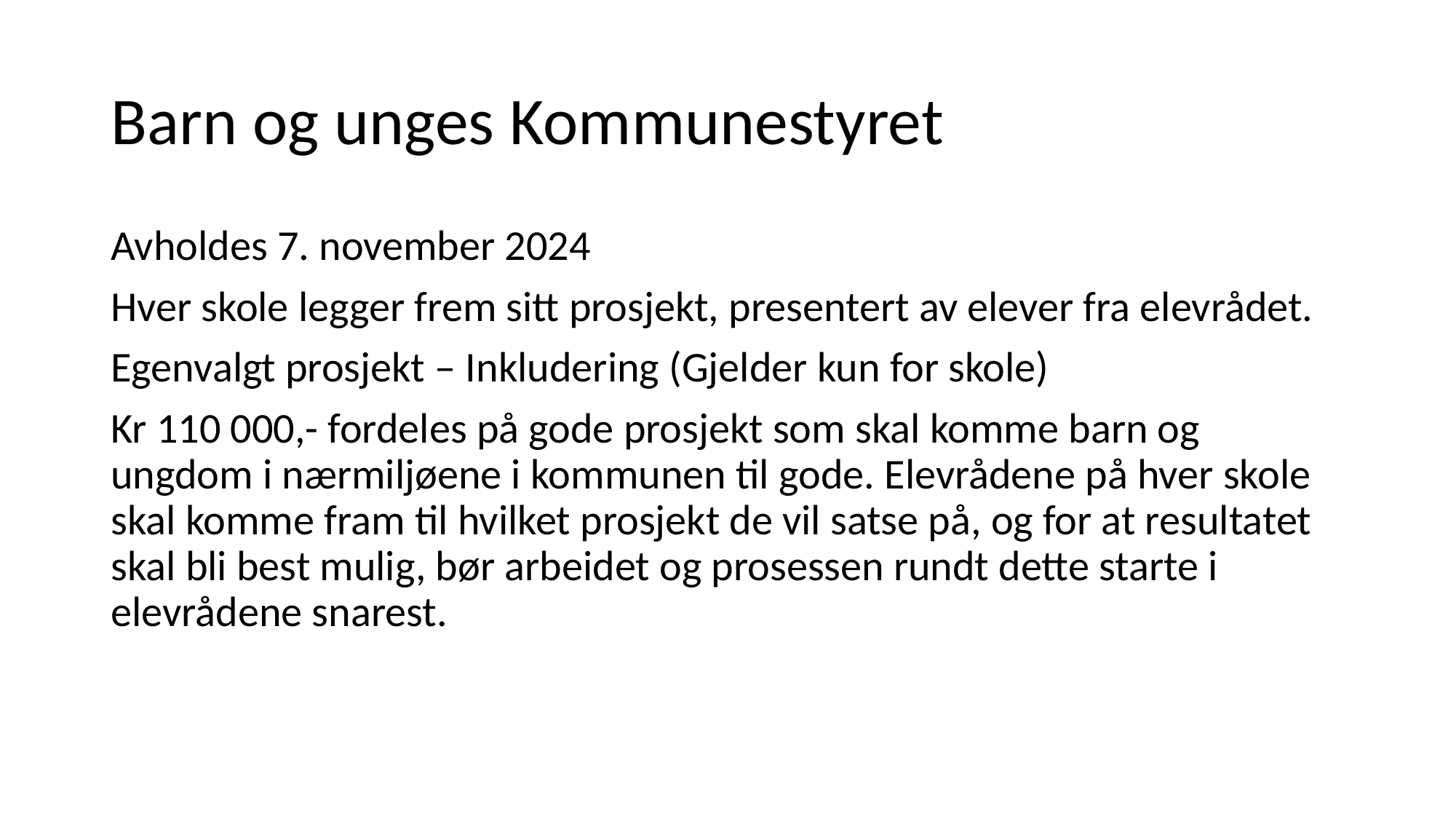

# Barn og unges Kommunestyret
Avholdes 7. november 2024
Hver skole legger frem sitt prosjekt, presentert av elever fra elevrådet.
Egenvalgt prosjekt – Inkludering (Gjelder kun for skole)
Kr 110 000,- fordeles på gode prosjekt som skal komme barn og ungdom i nærmiljøene i kommunen til gode. Elevrådene på hver skole skal komme fram til hvilket prosjekt de vil satse på, og for at resultatet skal bli best mulig, bør arbeidet og prosessen rundt dette starte i elevrådene snarest.